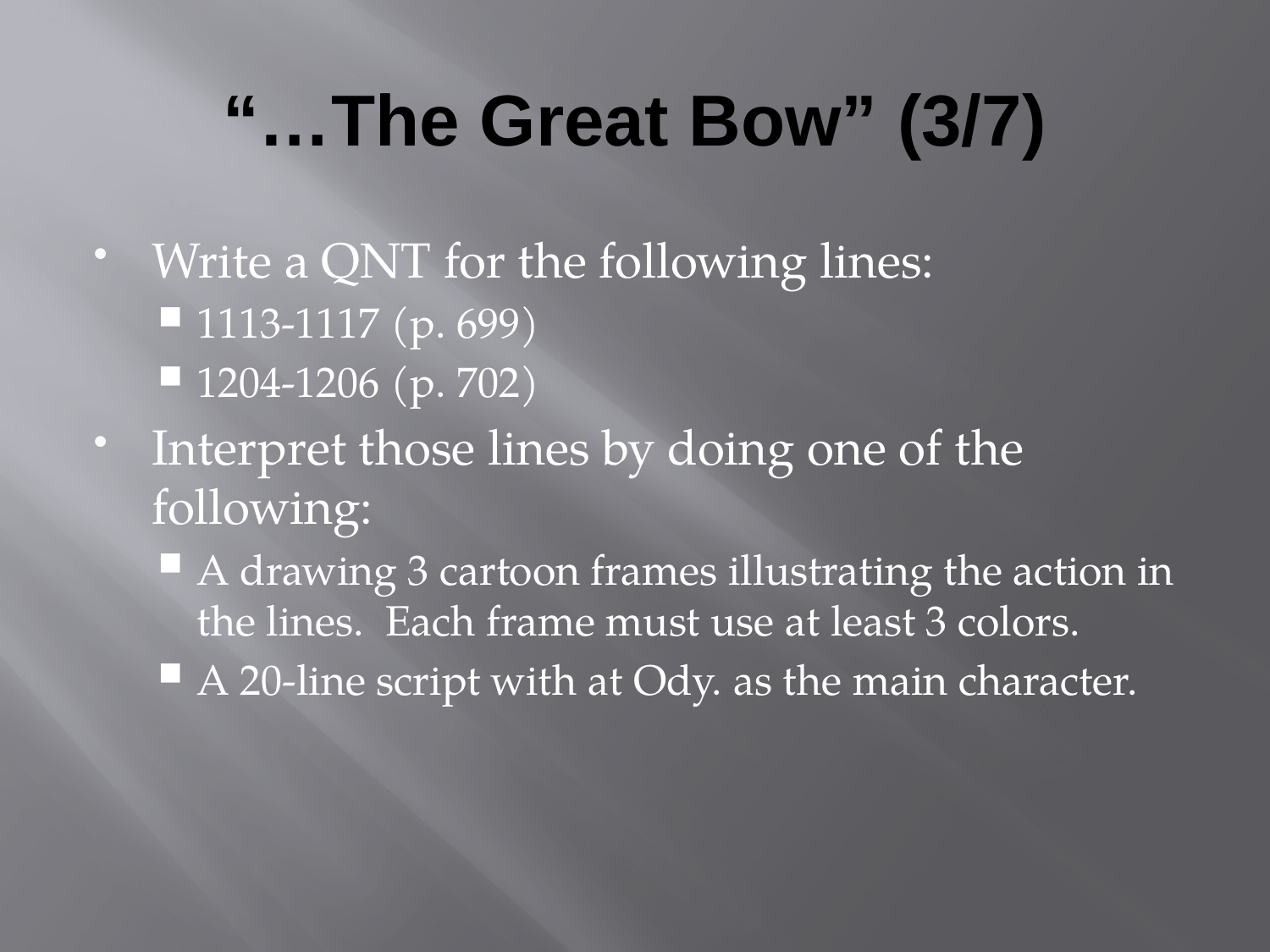

# “…The Great Bow” (3/7)
Write a QNT for the following lines:
1113-1117 (p. 699)
1204-1206 (p. 702)
Interpret those lines by doing one of the following:
A drawing 3 cartoon frames illustrating the action in the lines.  Each frame must use at least 3 colors.
A 20-line script with at Ody. as the main character.